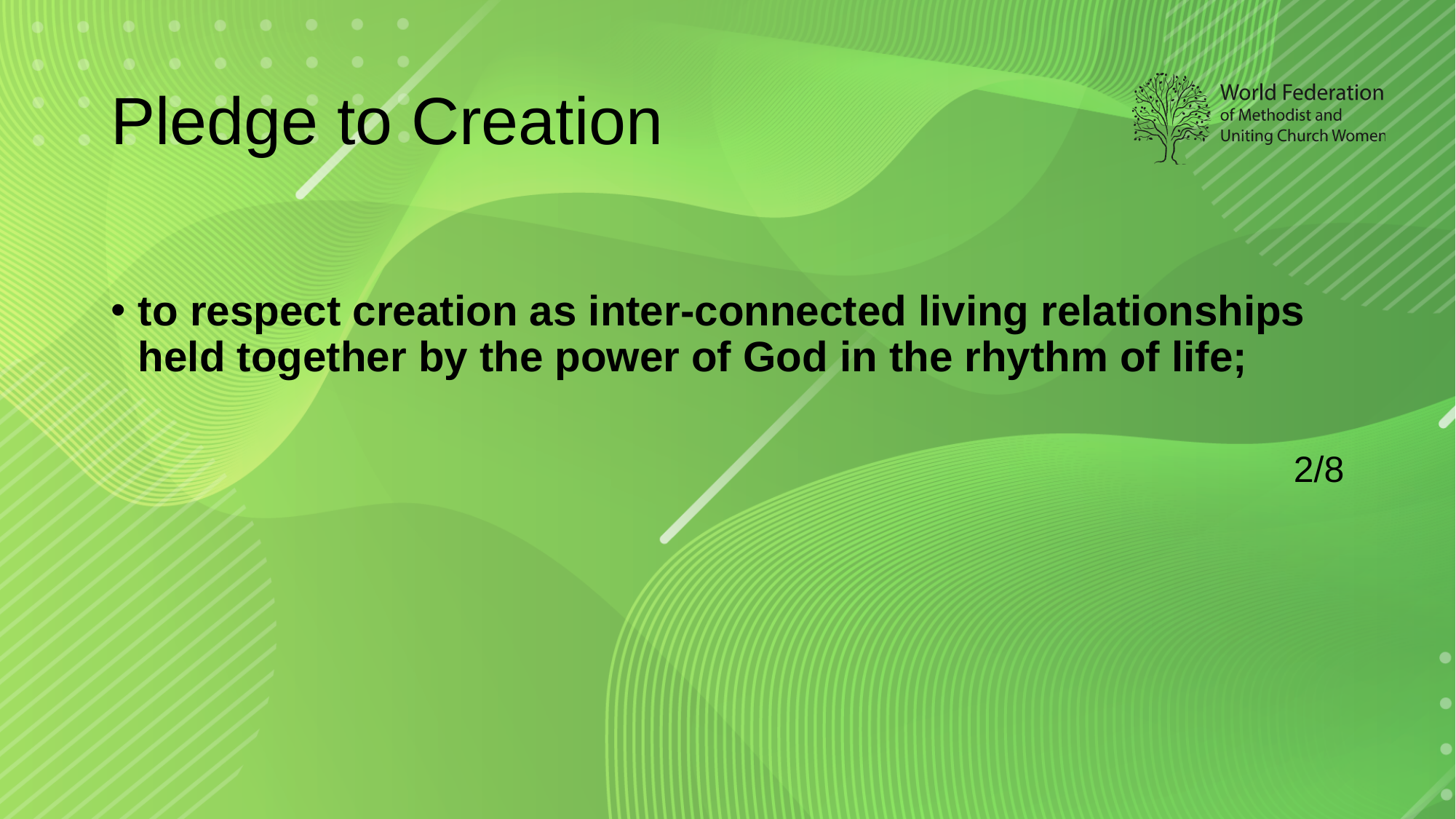

# Pledge to Creation

to respect creation as inter-connected living relationships held together by the power of God in the rhythm of life;

2/8